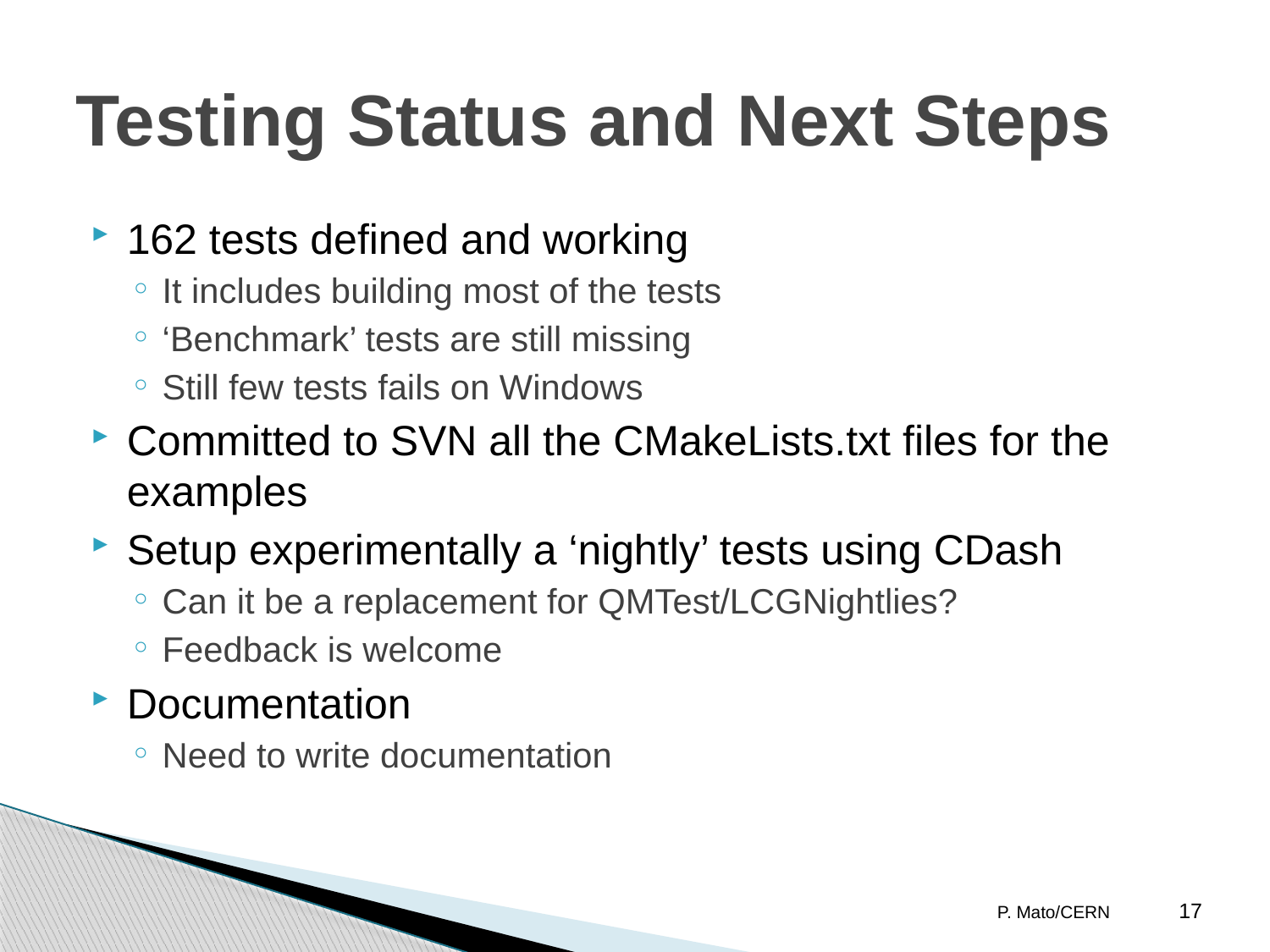

# Testing Status and Next Steps
162 tests defined and working
It includes building most of the tests
‘Benchmark’ tests are still missing
Still few tests fails on Windows
Committed to SVN all the CMakeLists.txt files for the examples
Setup experimentally a ‘nightly’ tests using CDash
Can it be a replacement for QMTest/LCGNightlies?
Feedback is welcome
Documentation
Need to write documentation
P. Mato/CERN
17